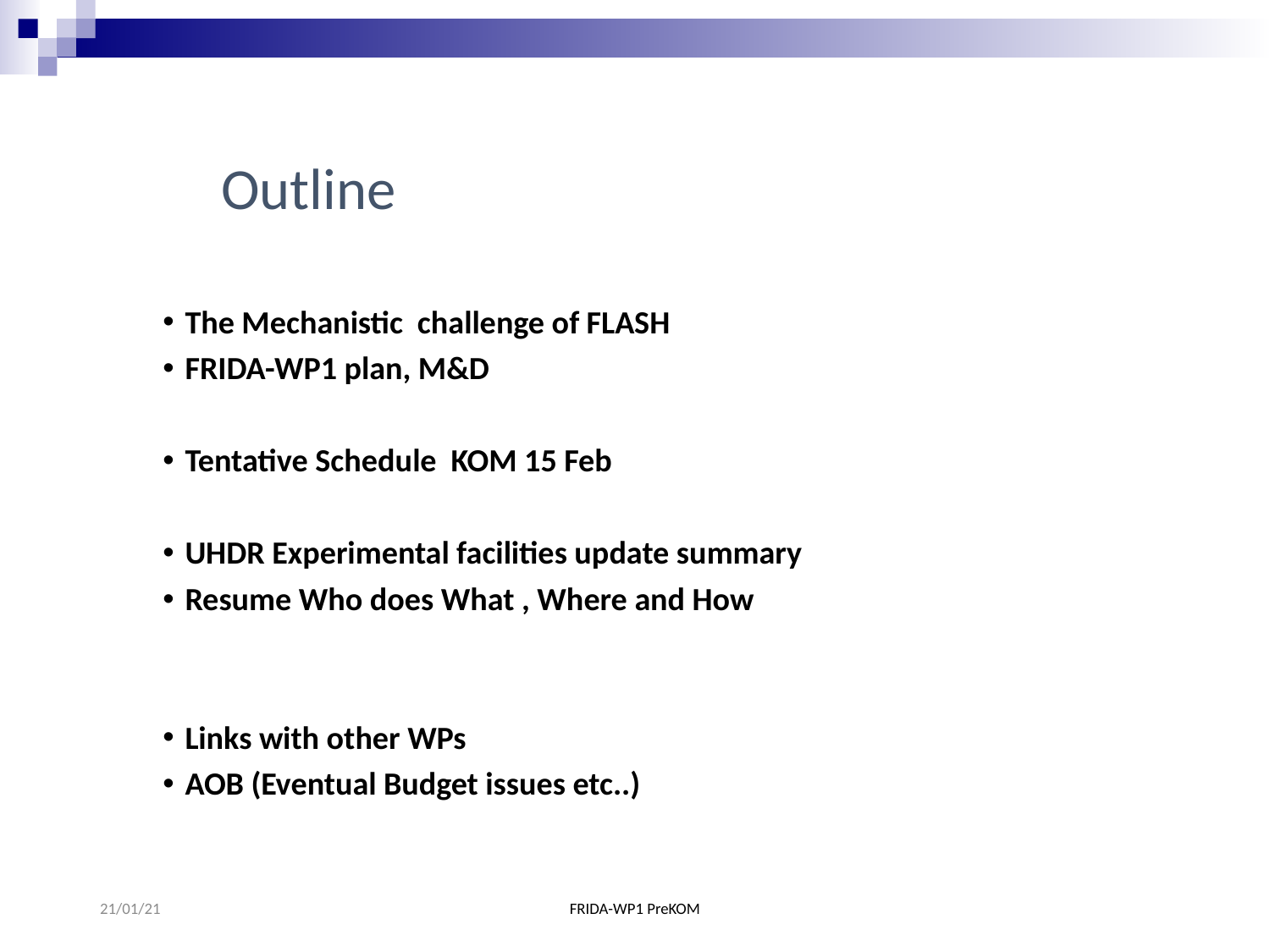

# Outline
The Mechanistic  challenge of FLASH
FRIDA-WP1 plan, M&D

Tentative Schedule  KOM 15 Feb

UHDR Experimental facilities update summary
Resume Who does What , Where and How

Links with other WPs
AOB (Eventual Budget issues etc..)

21/01/21
FRIDA-WP1 PreKOM